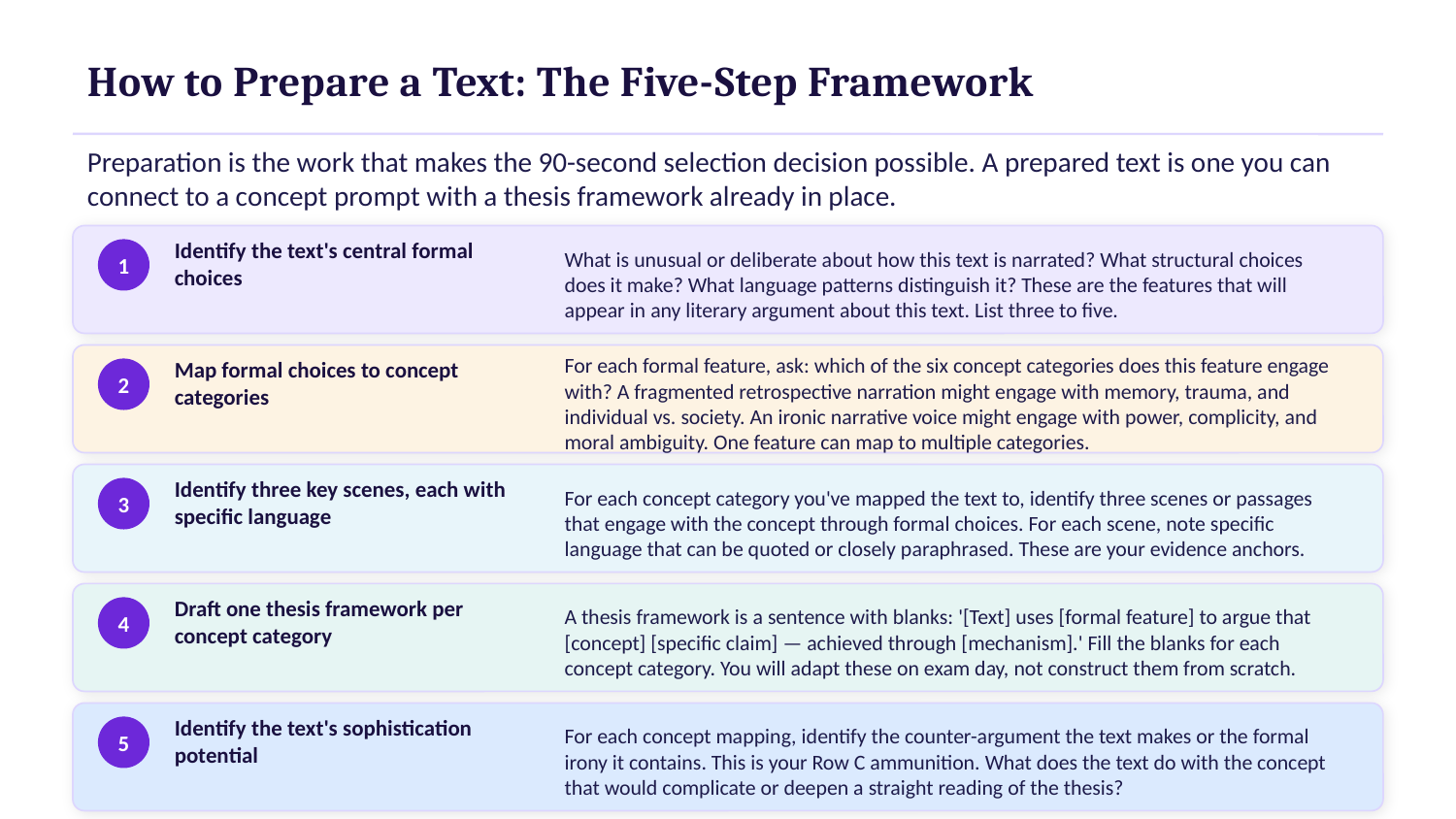

How to Prepare a Text: The Five-Step Framework

Preparation is the work that makes the 90-second selection decision possible. A prepared text is one you can connect to a concept prompt with a thesis framework already in place.

Identify the text's central formal choices
What is unusual or deliberate about how this text is narrated? What structural choices does it make? What language patterns distinguish it? These are the features that will appear in any literary argument about this text. List three to five.

1

Map formal choices to concept categories
For each formal feature, ask: which of the six concept categories does this feature engage with? A fragmented retrospective narration might engage with memory, trauma, and individual vs. society. An ironic narrative voice might engage with power, complicity, and moral ambiguity. One feature can map to multiple categories.

2

Identify three key scenes, each with specific language
For each concept category you've mapped the text to, identify three scenes or passages that engage with the concept through formal choices. For each scene, note specific language that can be quoted or closely paraphrased. These are your evidence anchors.

3

Draft one thesis framework per concept category
A thesis framework is a sentence with blanks: '[Text] uses [formal feature] to argue that [concept] [specific claim] — achieved through [mechanism].' Fill the blanks for each concept category. You will adapt these on exam day, not construct them from scratch.

4

Identify the text's sophistication potential
For each concept mapping, identify the counter-argument the text makes or the formal irony it contains. This is your Row C ammunition. What does the text do with the concept that would complicate or deepen a straight reading of the thesis?

5